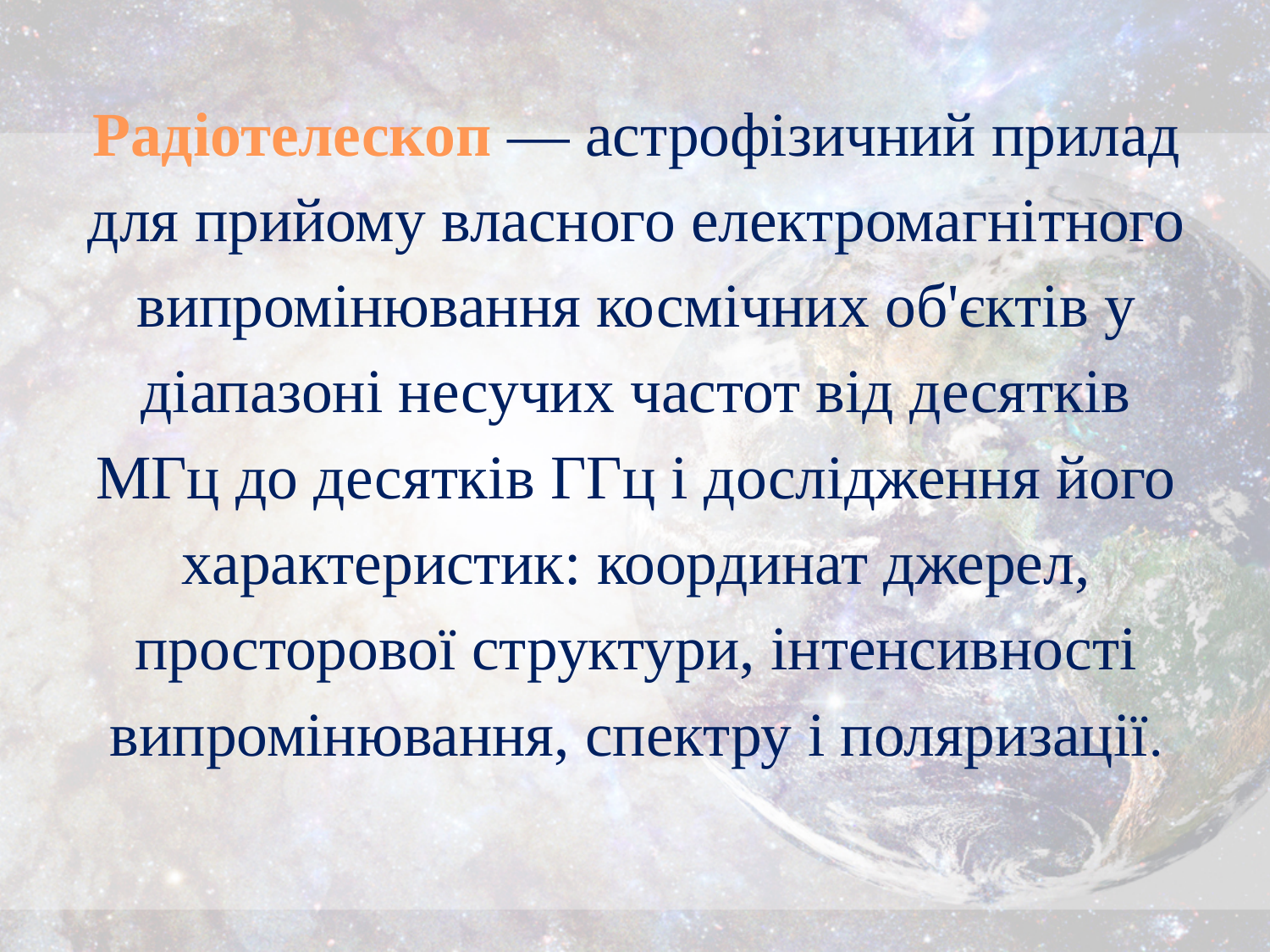

Радіотелескоп — астрофізичний прилад для прийому власного електромагнітного випромінювання космічних об'єктів у діапазоні несучих частот від десятків МГц до десятків ГГц і дослідження його характеристик: координат джерел, просторової структури, інтенсивності випромінювання, спектру і поляризації.